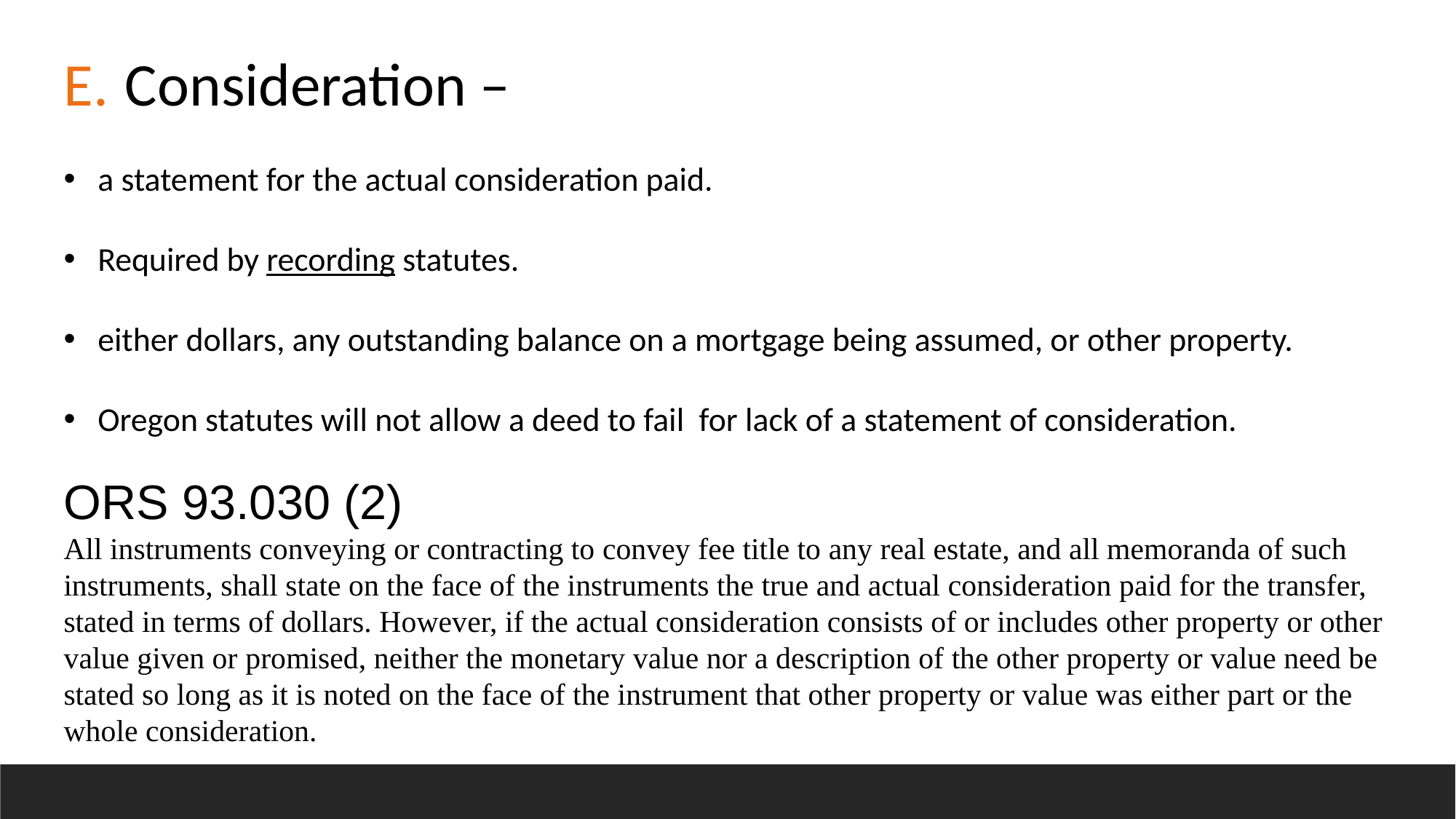

Consideration –
a statement for the actual consideration paid.
Required by recording statutes.
either dollars, any outstanding balance on a mortgage being assumed, or other property.
Oregon statutes will not allow a deed to fail  for lack of a statement of consideration.

ORS 93.030 (2)
All instruments conveying or contracting to convey fee title to any real estate, and all memoranda of such instruments, shall state on the face of the instruments the true and actual consideration paid for the transfer, stated in terms of dollars. However, if the actual consideration consists of or includes other property or other value given or promised, neither the monetary value nor a description of the other property or value need be stated so long as it is noted on the face of the instrument that other property or value was either part or the whole consideration.